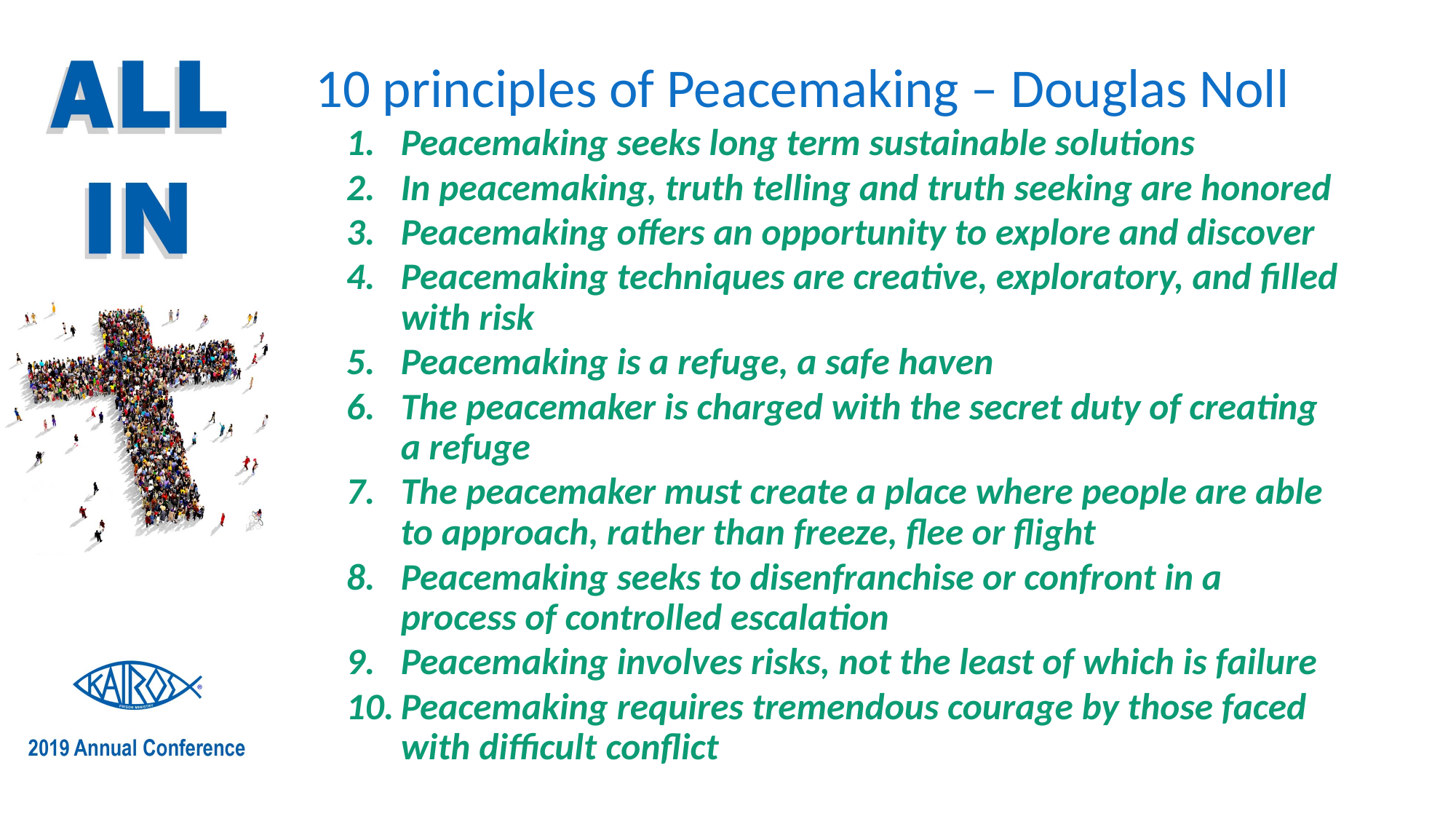

# 10 principles of Peacemaking – Douglas Noll
Peacemaking seeks long term sustainable solutions
In peacemaking, truth telling and truth seeking are honored
Peacemaking offers an opportunity to explore and discover
Peacemaking techniques are creative, exploratory, and filled with risk
Peacemaking is a refuge, a safe haven
The peacemaker is charged with the secret duty of creating a refuge
The peacemaker must create a place where people are able to approach, rather than freeze, flee or flight
Peacemaking seeks to disenfranchise or confront in a process of controlled escalation
Peacemaking involves risks, not the least of which is failure
Peacemaking requires tremendous courage by those faced with difficult conflict